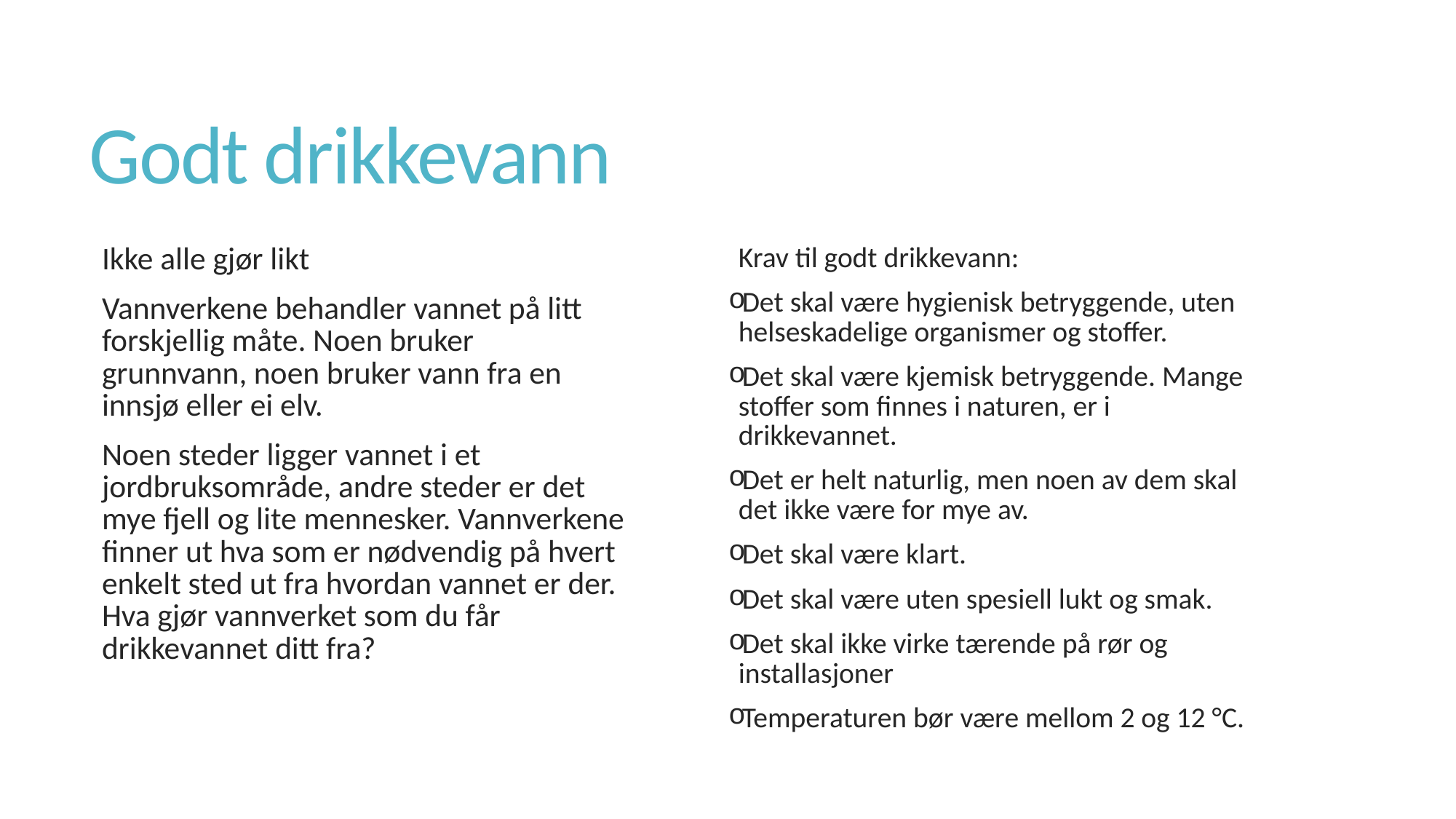

# Godt drikkevann
Ikke alle gjør likt
Vannverkene behandler vannet på litt forskjellig måte. Noen bruker grunnvann, noen bruker vann fra en innsjø eller ei elv.
Noen steder ligger vannet i et jordbruksområde, andre steder er det mye fjell og lite mennesker. Vannverkene finner ut hva som er nødvendig på hvert enkelt sted ut fra hvordan vannet er der. Hva gjør vannverket som du får drikkevannet ditt fra?
Krav til godt drikkevann:
Det skal være hygienisk betryggende, uten helseskadelige organismer og stoffer.
Det skal være kjemisk betryggende. Mange stoffer som finnes i naturen, er i drikkevannet.
Det er helt naturlig, men noen av dem skal det ikke være for mye av.
Det skal være klart.
Det skal være uten spesiell lukt og smak.
Det skal ikke virke tærende på rør og installasjoner
Temperaturen bør være mellom 2 og 12 °C.